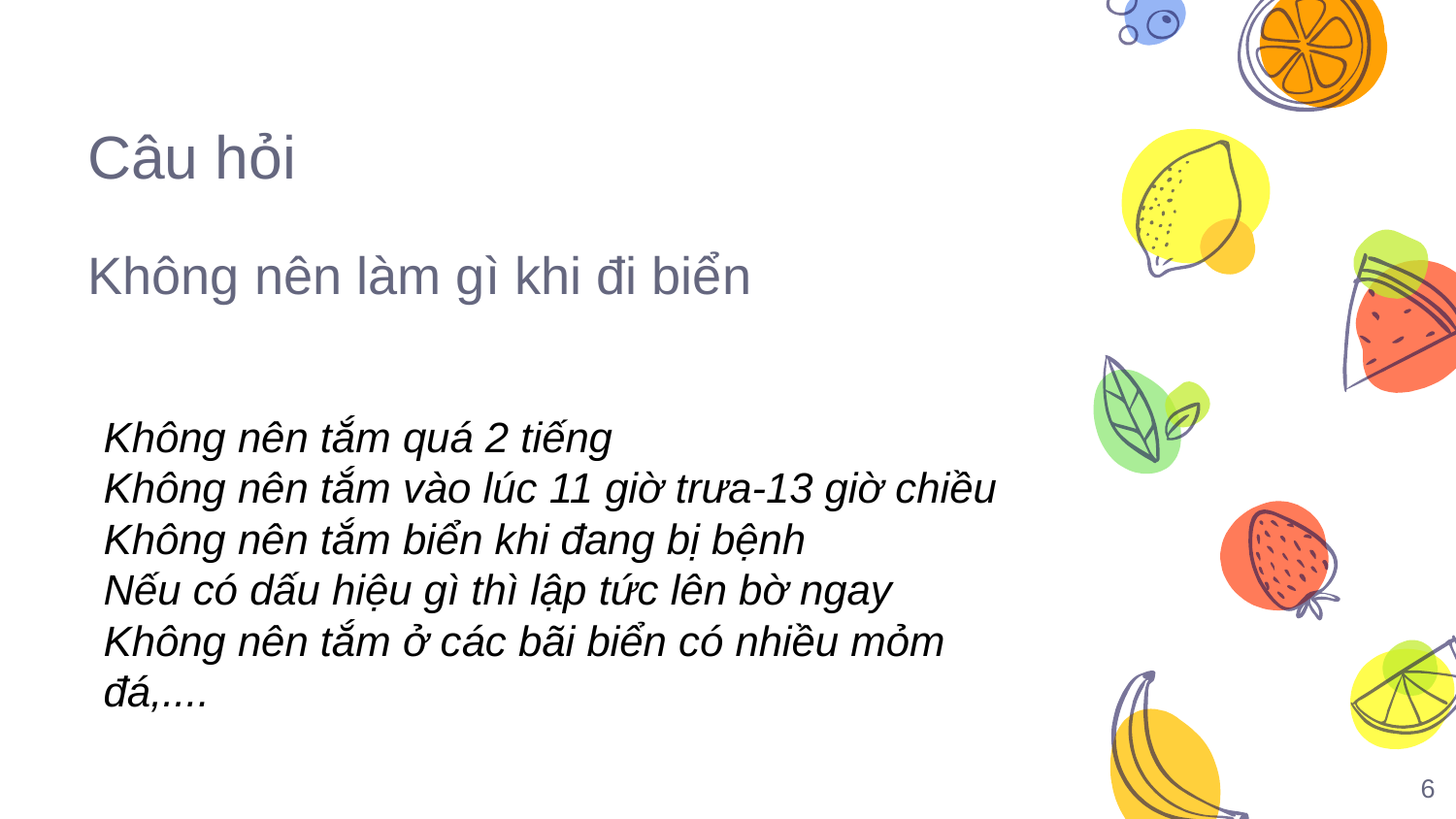

# Câu hỏi
Không nên làm gì khi đi biển
Không nên tắm quá 2 tiếng
Không nên tắm vào lúc 11 giờ trưa-13 giờ chiều
Không nên tắm biển khi đang bị bệnh
Nếu có dấu hiệu gì thì lập tức lên bờ ngay
Không nên tắm ở các bãi biển có nhiều mỏm đá,....
6